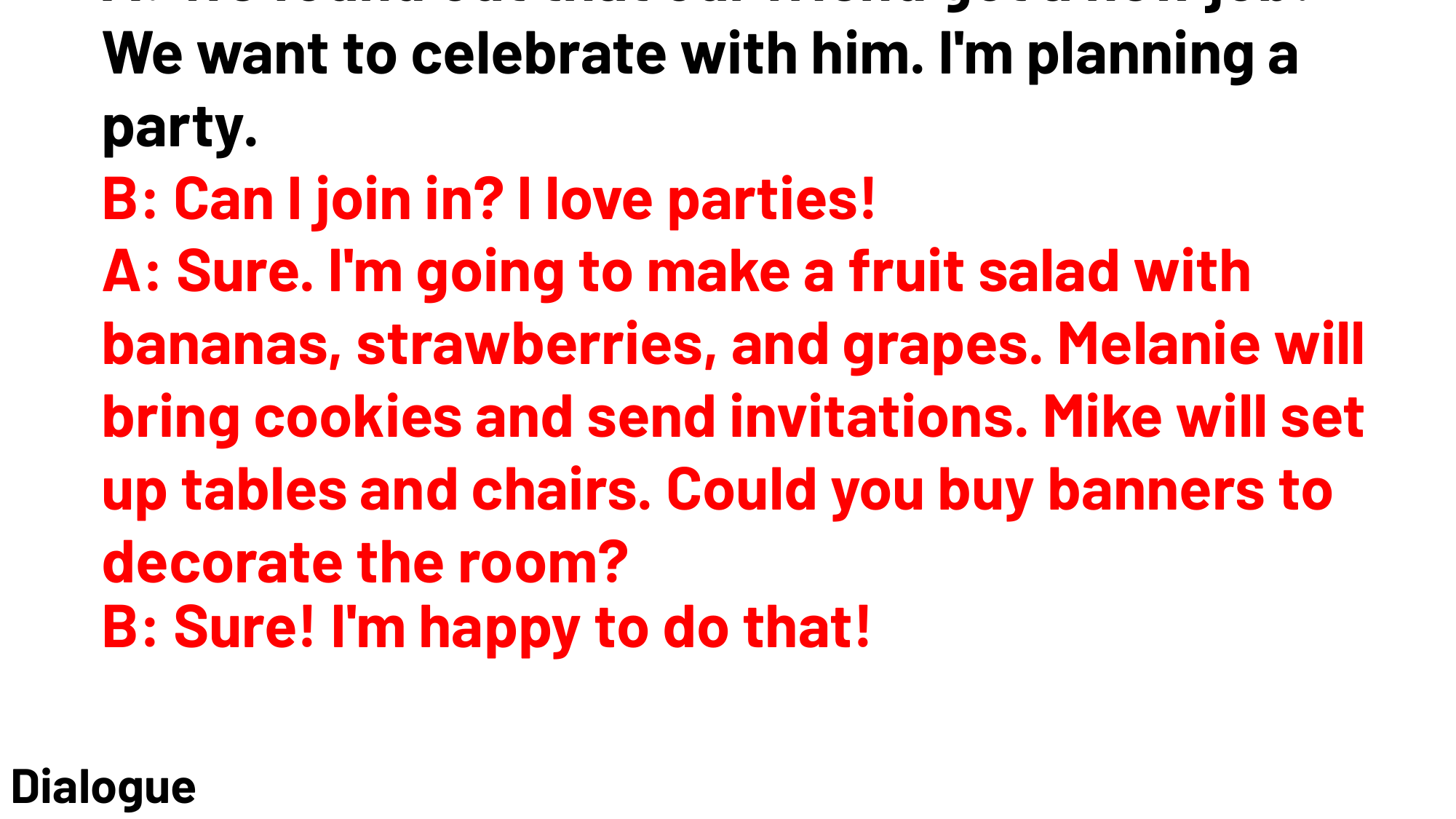

# A: We found out that our friend got a new job! We want to celebrate with him. I'm planning a party.
B: Can I join in? I love parties!
A: Sure. I'm going to make a fruit salad with bananas, strawberries, and grapes. Melanie will bring cookies and send invitations. Mike will set up tables and chairs. Could you buy banners to decorate the room?
B: Sure! I'm happy to do that!
Dialogue